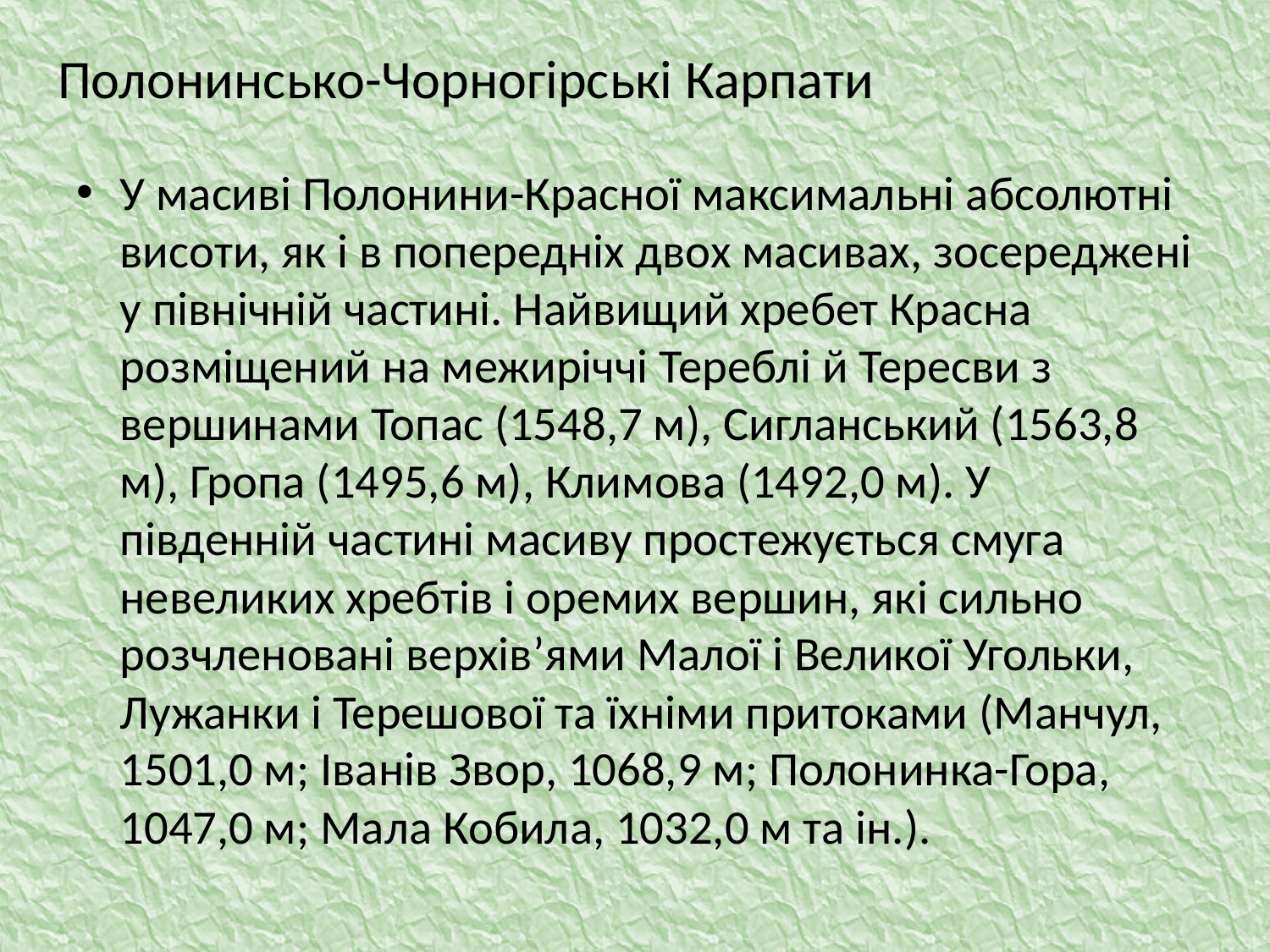

# Полонинсько-Чорногірські Карпати
У масиві Полонини-Красної максимальні абсолютні висоти, як і в попередніх двох масивах, зосереджені у північній частині. Найвищий хребет Красна розміщений на межиріччі Тереблі й Тересви з вершинами Топас (1548,7 м), Сигланський (1563,8 м), Гропа (1495,6 м), Климова (1492,0 м). У південній частині масиву простежується смуга невеликих хребтів і оремих вершин, які сильно розчленовані верхів’ями Малої і Великої Угольки, Лужанки і Терешової та їхніми притоками (Манчул, 1501,0 м; Іванів Звор, 1068,9 м; Полонинка-Гора, 1047,0 м; Мала Кобила, 1032,0 м та ін.).